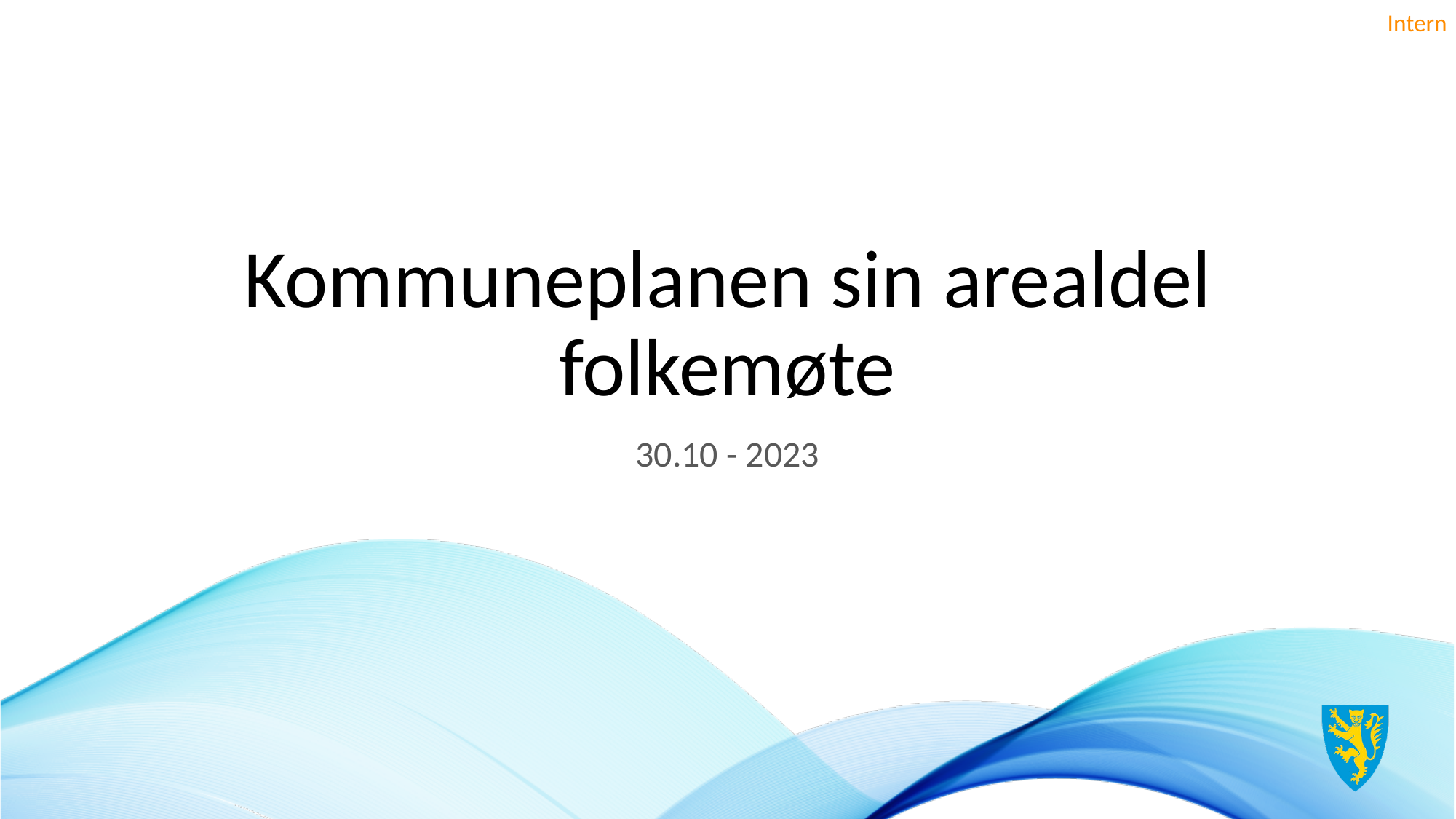

# Kommuneplanen sin arealdel folkemøte
30.10 - 2023